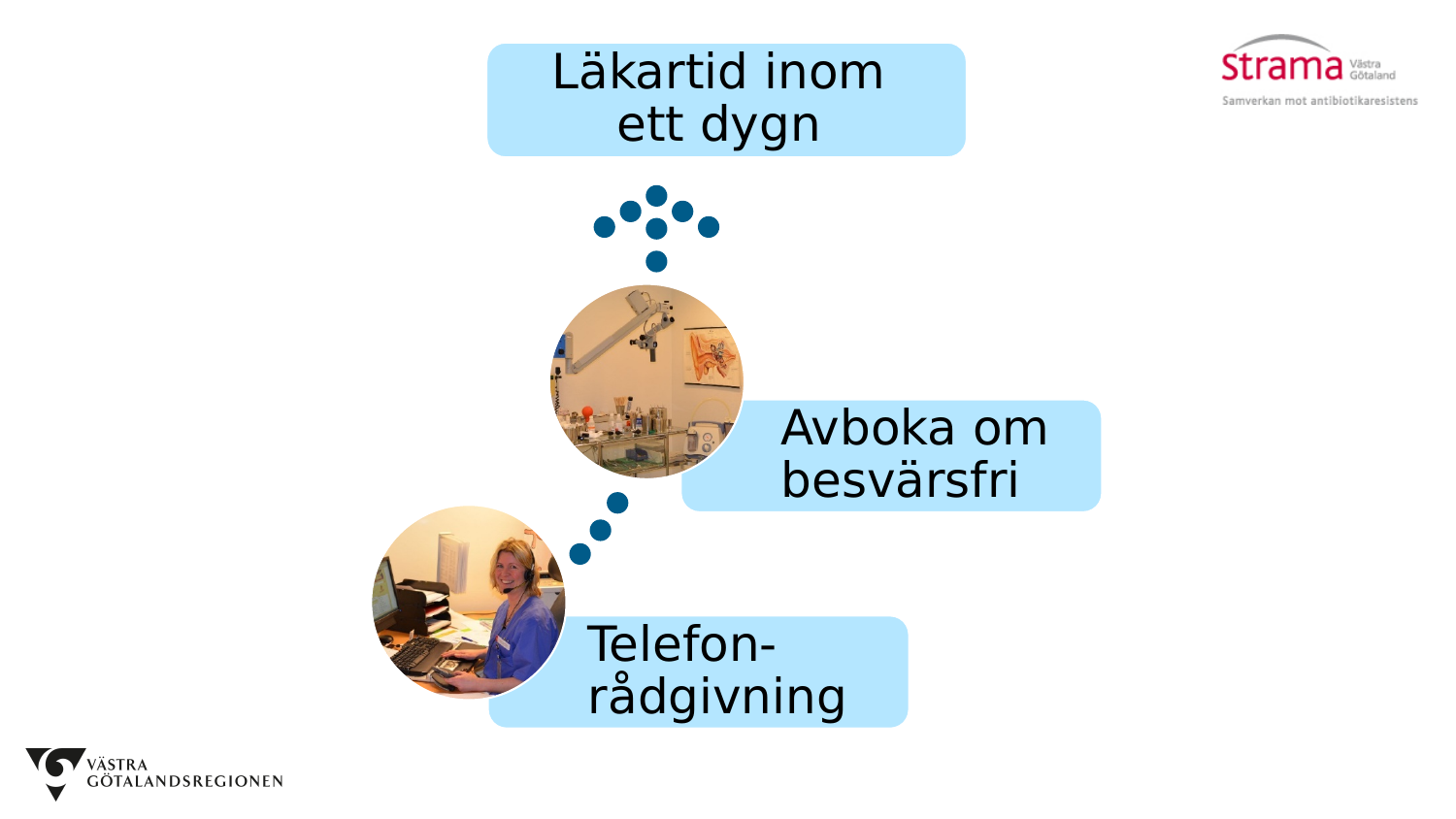

Läkartid inom ett dygn
Telefon-rådgivning
Avboka om besvärsfri